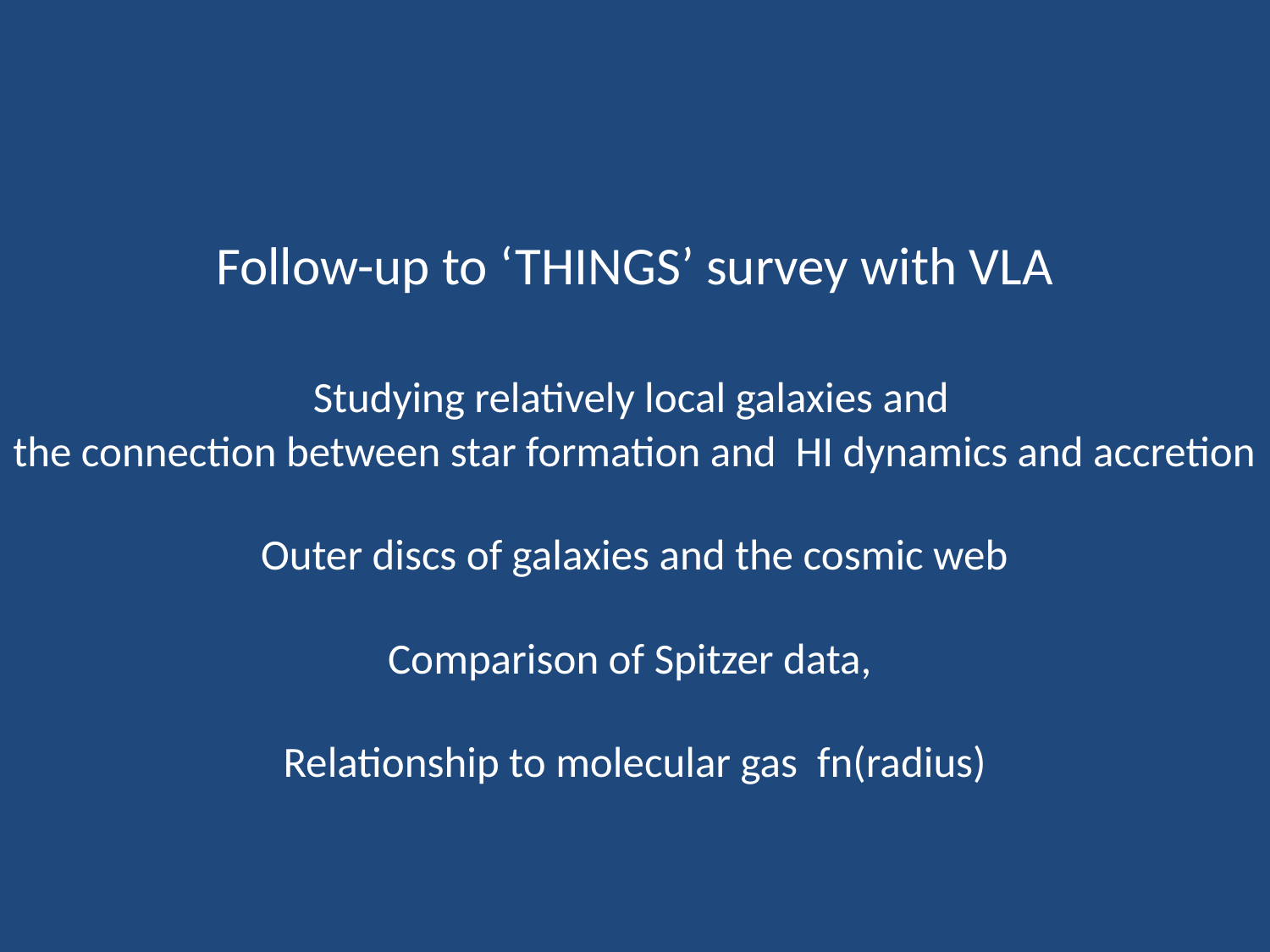

Follow-up to ‘THINGS’ survey with VLA
 Studying relatively local galaxies and
the connection between star formation and  HI dynamics and accretion
Outer discs of galaxies and the cosmic web
Comparison of Spitzer data,
Relationship to molecular gas  fn(radius)